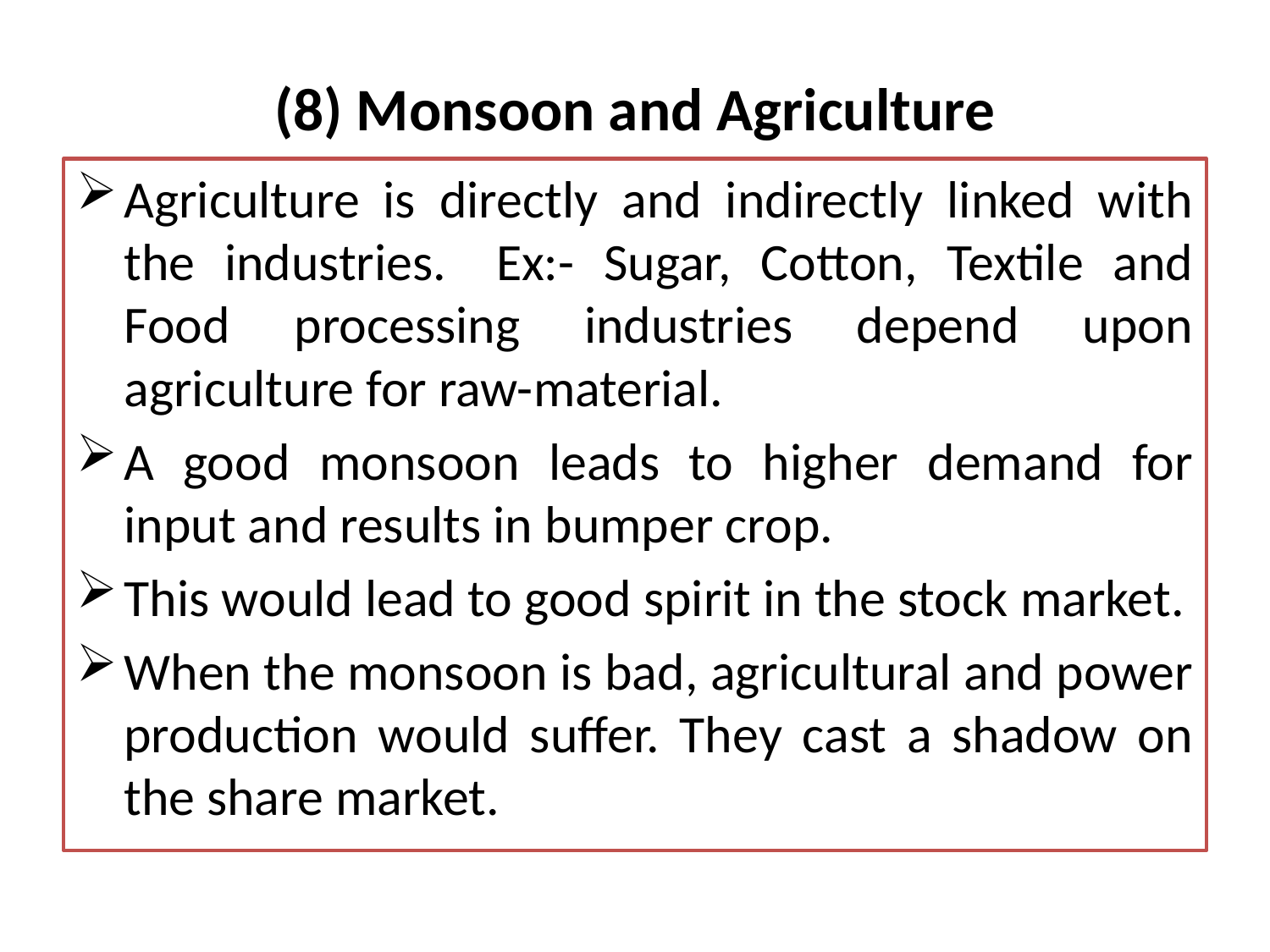

# (8) Monsoon and Agriculture
Agriculture is directly and indirectly linked with the industries.	Ex:- Sugar, Cotton, Textile and Food processing industries depend upon agriculture for raw-material.
A good monsoon leads to higher demand for input and results in bumper crop.
This would lead to good spirit in the stock market.
When the monsoon is bad, agricultural and power production would suffer. They cast a shadow on the share market.